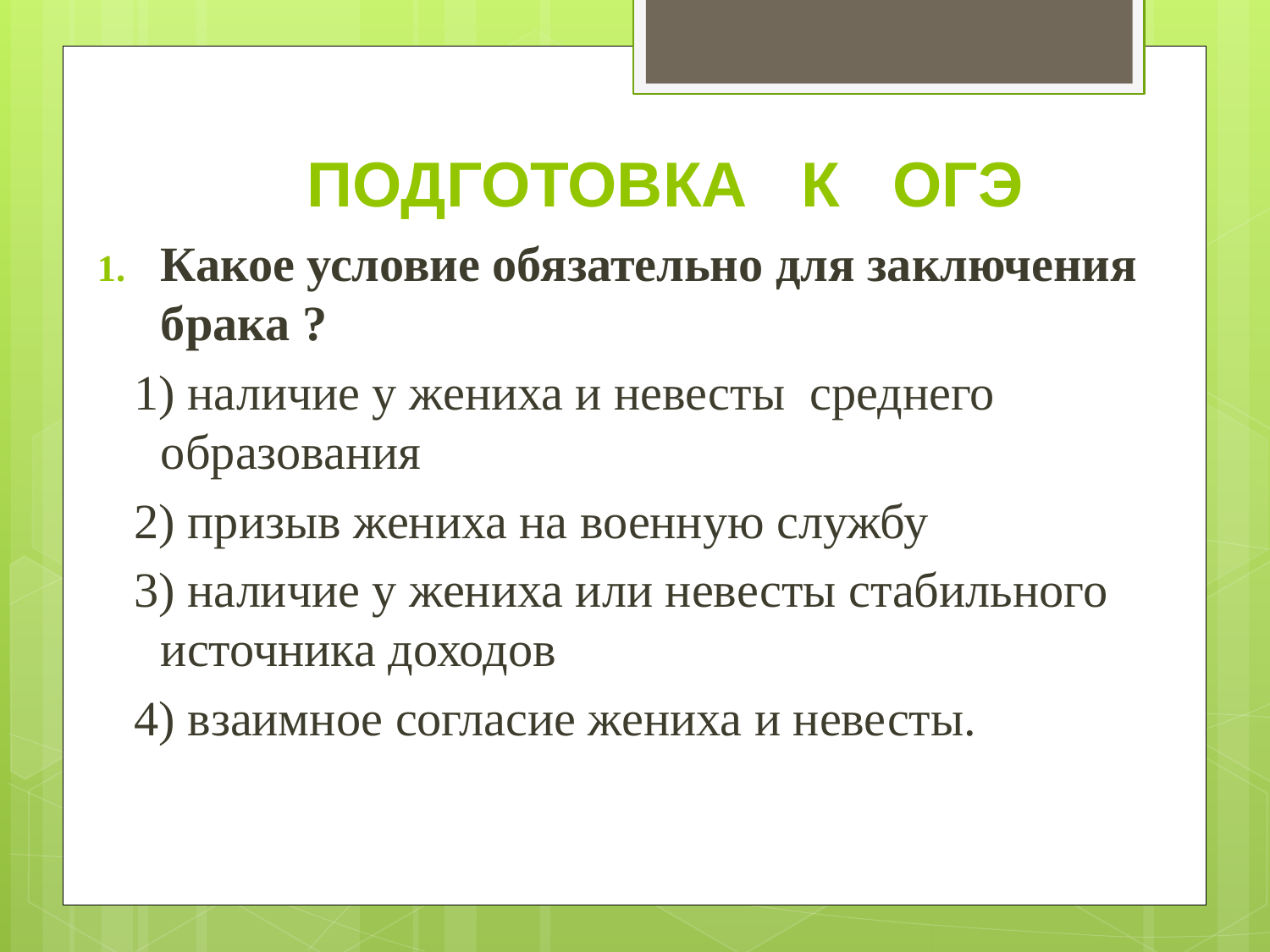

# ПОДГОТОВКА   К   ОГЭ
Какое условие обязательно для заключения брака ?
   1) наличие у жениха и невесты  среднего  образования
   2) призыв жениха на военную службу
   3) наличие у жениха или невесты стабильного источника доходов
   4) взаимное согласие жениха и невесты.